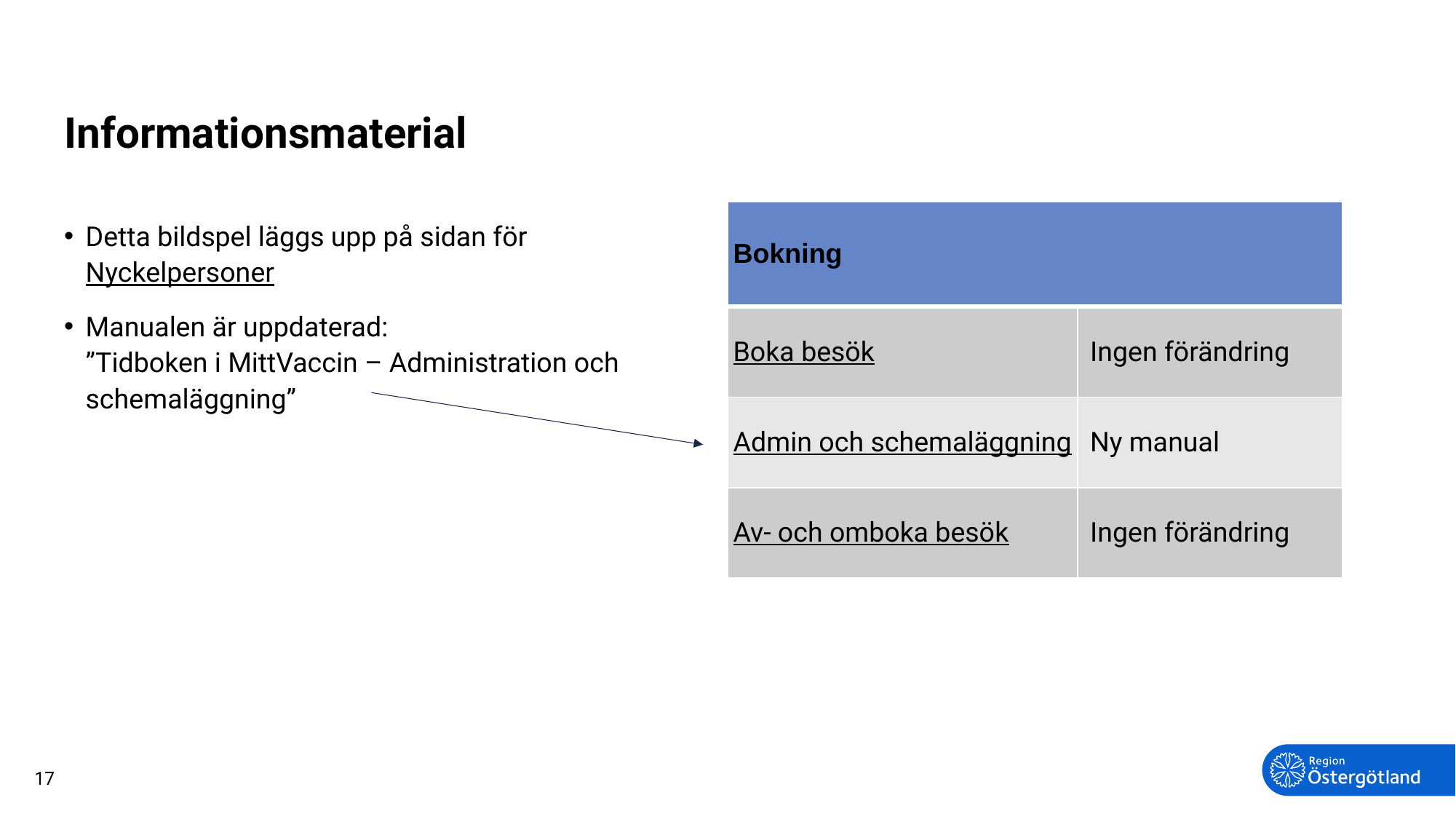

# Informationsmaterial
| Bokning |  |
| --- | --- |
| Boka besök | Ingen förändring |
| Admin och schemaläggning | Ny manual |
| Av- och omboka besök | Ingen förändring |
Detta bildspel läggs upp på sidan för Nyckelpersoner
Manualen är uppdaterad:
”Tidboken i MittVaccin – Administration och schemaläggning”
17